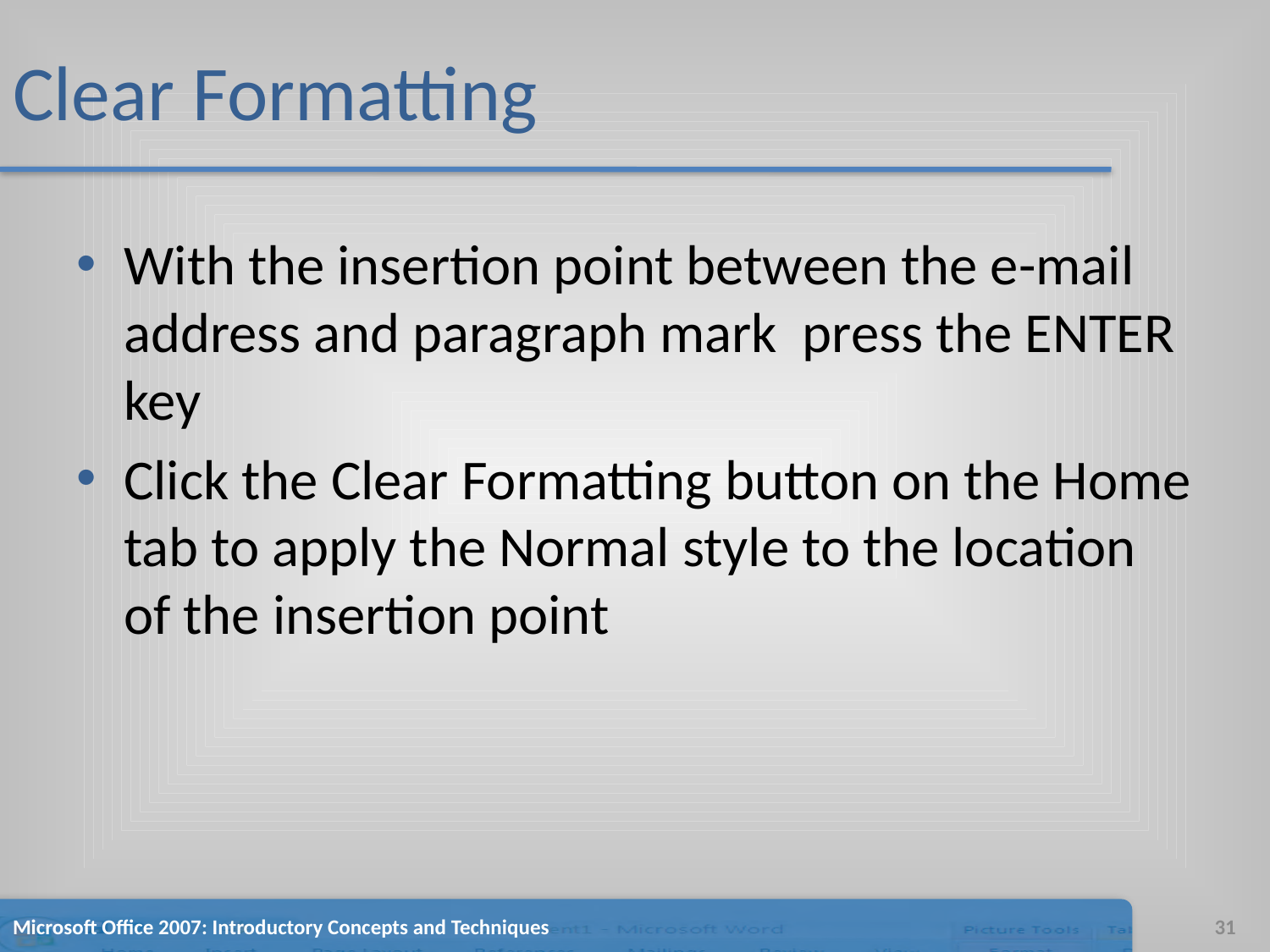

# Clear Formatting
With the insertion point between the e-mail address and paragraph mark  press the ENTER key
Click the Clear Formatting button on the Home tab to apply the Normal style to the location of the insertion point
Microsoft Office 2007: Introductory Concepts and Techniques
31